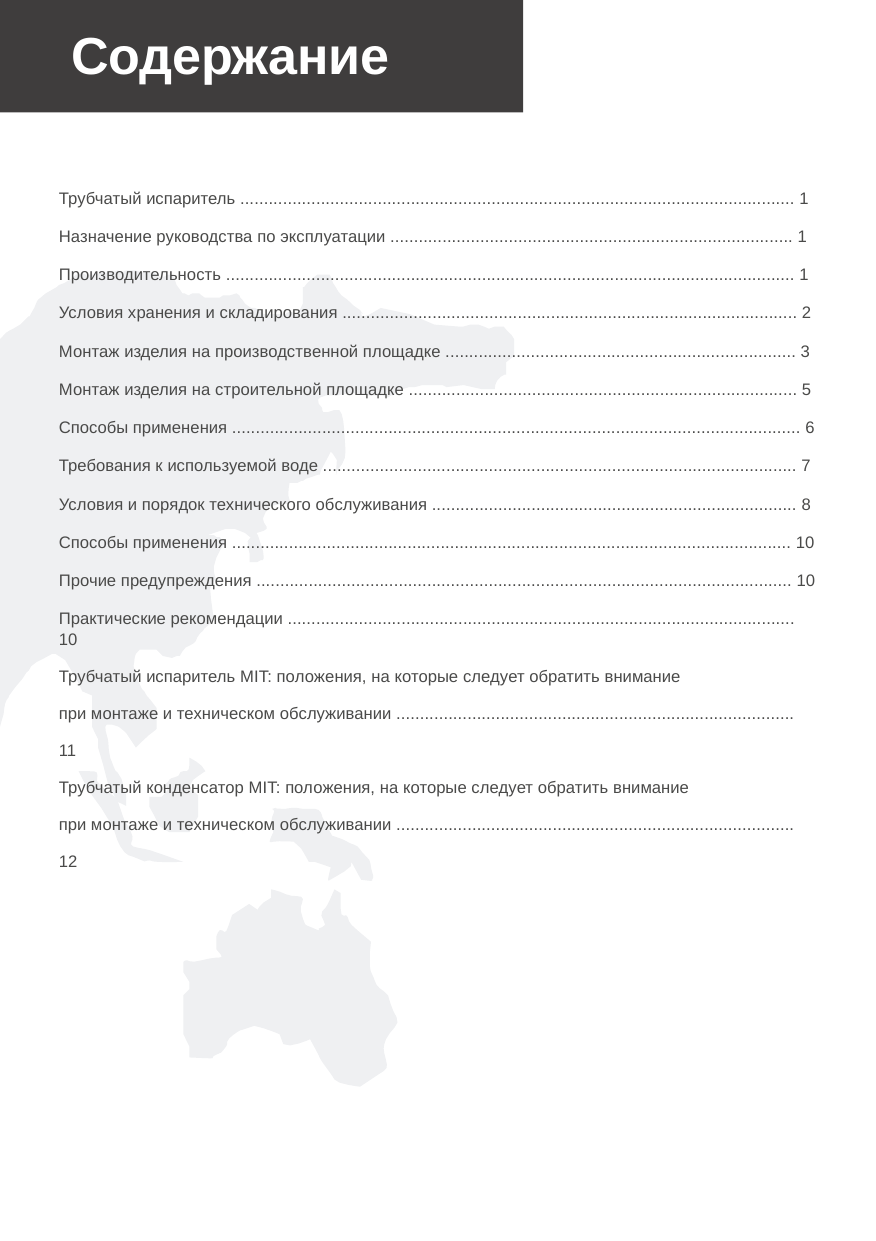

# Содержание
Трубчатый испаритель ..................................................................................................................... 1
Назначение руководства по эксплуатации ..................................................................................... 1
Производительность ........................................................................................................................ 1
Условия хранения и складирования ................................................................................................ 2
Монтаж изделия на производственной площадке .......................................................................... 3
Монтаж изделия на строительной площадке .................................................................................. 5
Способы применения ........................................................................................................................ 6
Требования к используемой воде .................................................................................................... 7
Условия и порядок технического обслуживания ............................................................................. 8
Способы применения ...................................................................................................................... 10
Прочие предупреждения ................................................................................................................. 10
Практические рекомендации ........................................................................................................... 10
Трубчатый испаритель MIT: положения, на которые следует обратить внимание
при монтаже и техническом обслуживании .................................................................................... 11
Трубчатый конденсатор MIT: положения, на которые следует обратить внимание
при монтаже и техническом обслуживании .................................................................................... 12